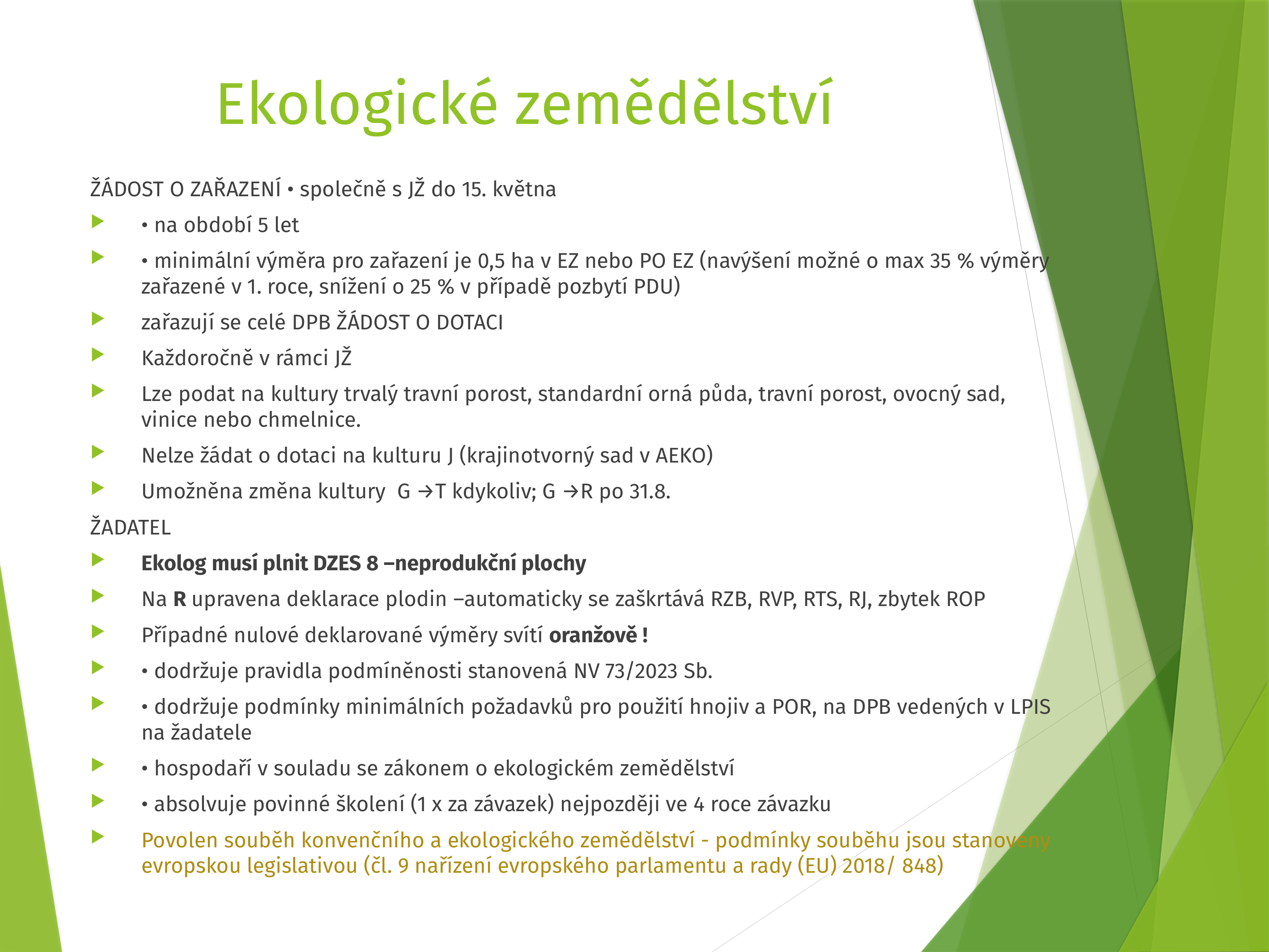

# Ekologické zemědělství

ŽÁDOST O ZAŘAZENÍ • společně s JŽ do 15. května
• na období 5 let
• minimální výměra pro zařazení je 0,5 ha v EZ nebo PO EZ (navýšení možné o max 35 % výměry zařazené v 1. roce, snížení o 25 % v případě pozbytí PDU)
zařazují se celé DPB ŽÁDOST O DOTACI
Každoročně v rámci JŽ
Lze podat na kultury trvalý travní porost, standardní orná půda, travní porost, ovocný sad, vinice nebo chmelnice.
Nelze žádat o dotaci na kulturu J (krajinotvorný sad v AEKO)
Umožněna změna kultury  G →T kdykoliv; G →R po 31.8.
ŽADATEL
Ekolog musí plnit DZES 8 –neprodukční plochy
Na R upravena deklarace plodin –automaticky se zaškrtává RZB, RVP, RTS, RJ, zbytek ROP
Případné nulové deklarované výměry svítí oranžově !
• dodržuje pravidla podmíněnosti stanovená NV 73/2023 Sb.
• dodržuje podmínky minimálních požadavků pro použití hnojiv a POR, na DPB vedených v LPIS na žadatele
• hospodaří v souladu se zákonem o ekologickém zemědělství
• absolvuje povinné školení (1 x za závazek) nejpozději ve 4 roce závazku
Povolen souběh konvenčního a ekologického zemědělství - podmínky souběhu jsou stanoveny evropskou legislativou (čl. 9 nařízení evropského parlamentu a rady (EU) 2018/ 848)